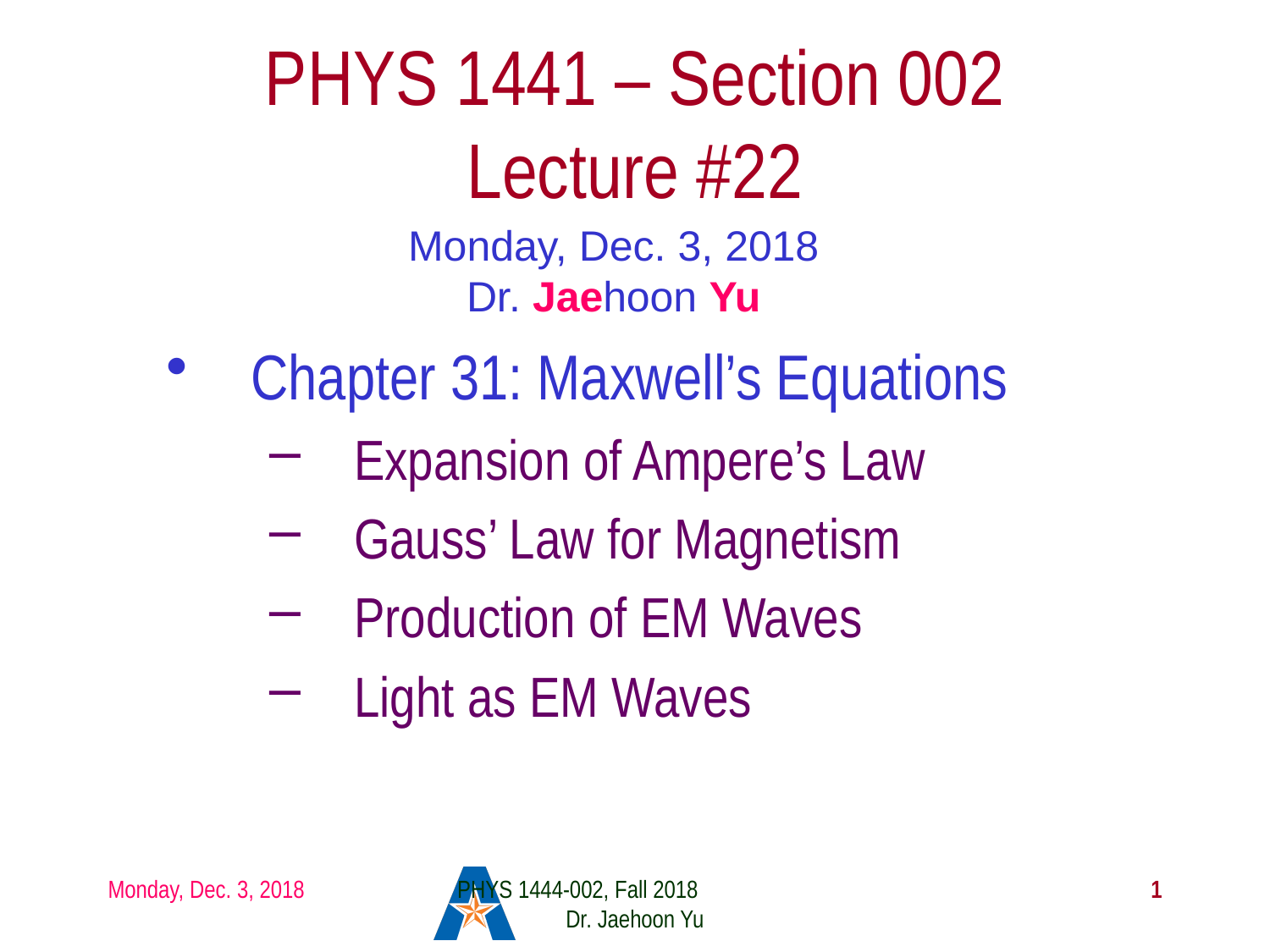

# PHYS 1441 – Section 002 Lecture #22
Monday, Dec. 3, 2018
Dr. Jaehoon Yu
Chapter 31: Maxwell’s Equations
Expansion of Ampere’s Law
Gauss’ Law for Magnetism
Production of EM Waves
Light as EM Waves
Monday, Dec. 3, 2018
PHYS 1444-002, Fall 2018                     Dr. Jaehoon Yu
1